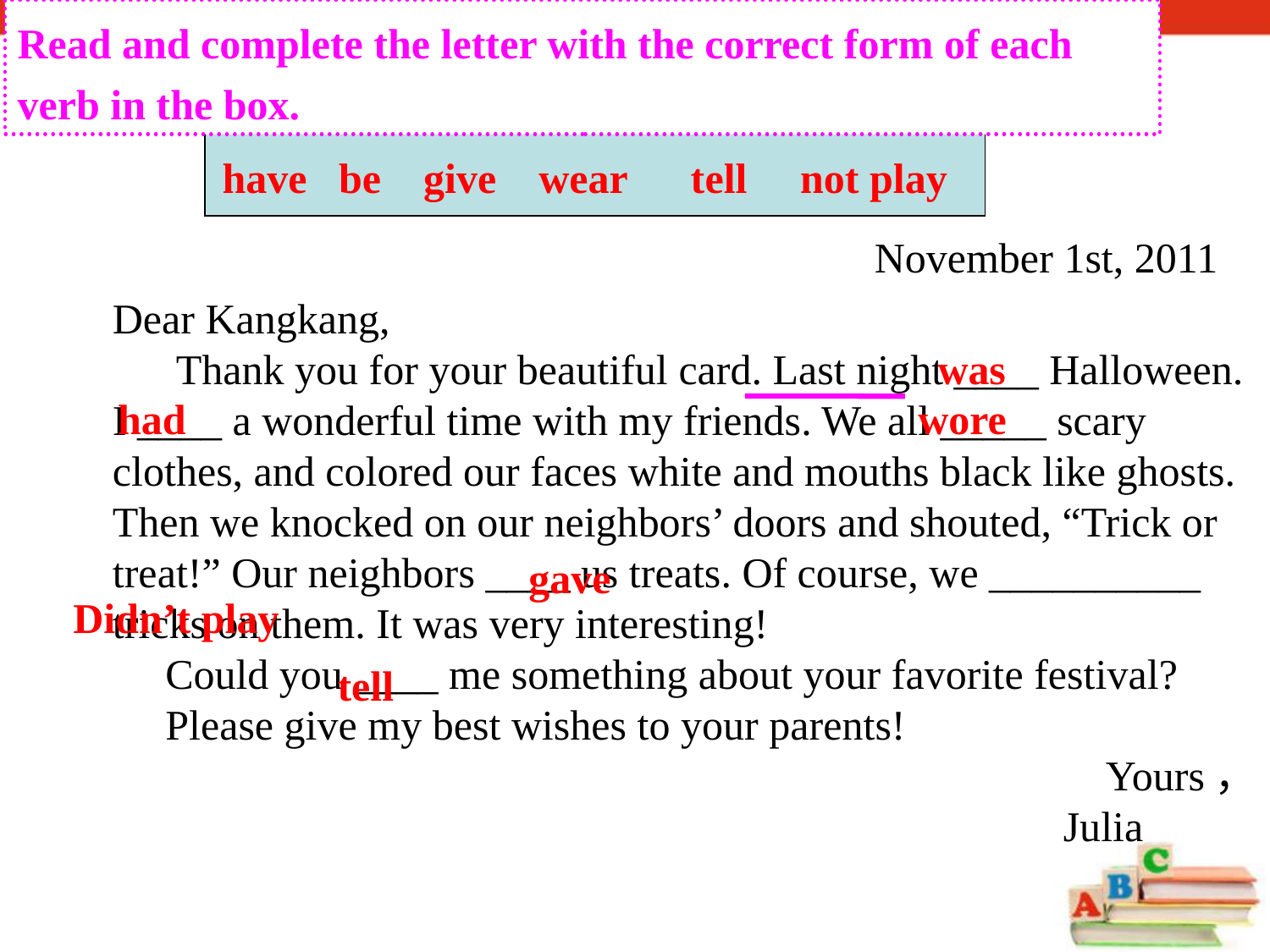

Read and complete the letter with the correct form of each verb in the box.

have   be    give    wear      tell     not play
                                                                        November 1st, 2011
Dear Kangkang,
      Thank you for your beautiful card. Last night ____ Halloween. I ____ a wonderful time with my friends. We all _____ scary clothes, and colored our faces white and mouths black like ghosts. Then we knocked on our neighbors’ doors and shouted, “Trick or treat!” Our neighbors ____ us treats. Of course, we __________ tricks on them. It was very interesting!
     Could you ____ me something about your favorite festival?
     Please give my best wishes to your parents!
                                                                         Yours，
                                                                　 　 　 　 　 　  Julia

was
had
wore

gave
Didn’t play
tell